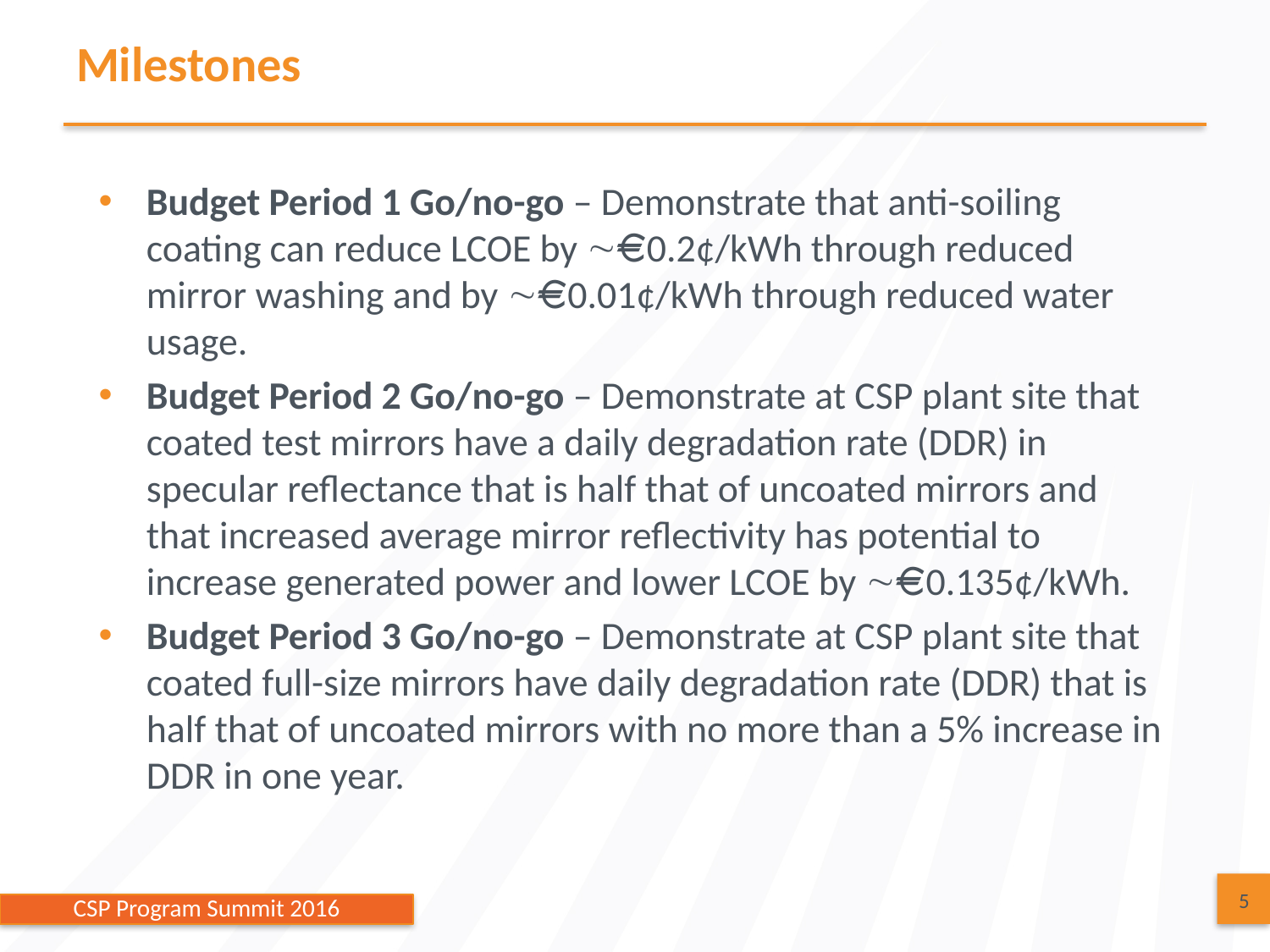

# Milestones
Budget Period 1 Go/no-go – Demonstrate that anti-soiling coating can reduce LCOE by ∼ 0.2¢/kWh through reduced mirror washing and by ∼ 0.01¢/kWh through reduced water usage.
Budget Period 2 Go/no-go – Demonstrate at CSP plant site that coated test mirrors have a daily degradation rate (DDR) in specular reflectance that is half that of uncoated mirrors and that increased average mirror reflectivity has potential to increase generated power and lower LCOE by ∼ 0.135¢/kWh.
Budget Period 3 Go/no-go – Demonstrate at CSP plant site that coated full-size mirrors have daily degradation rate (DDR) that is half that of uncoated mirrors with no more than a 5% increase in DDR in one year.
5